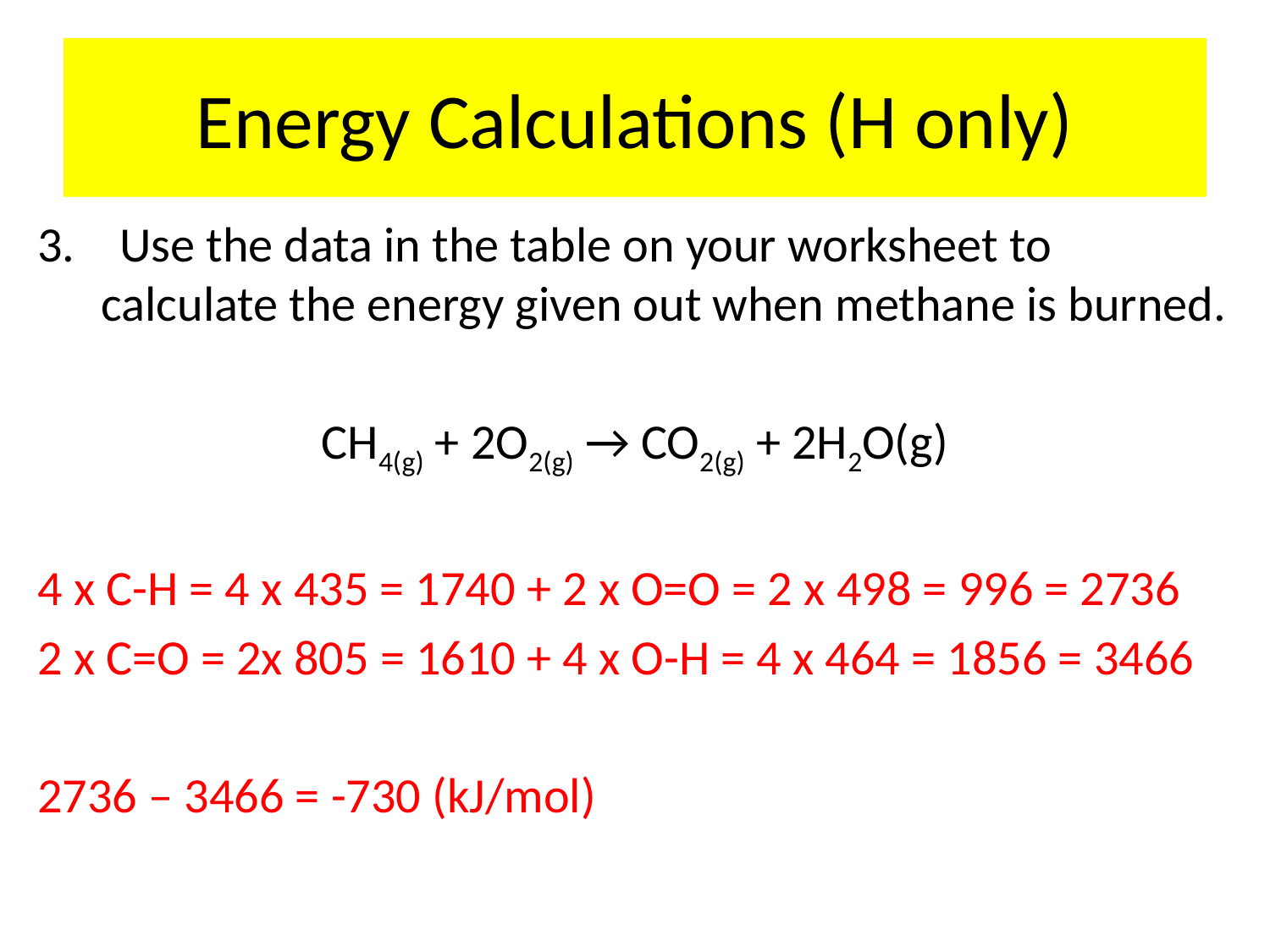

# Energy Calculations (H only)
3.    Use the data in the table on your worksheet to calculate the energy given out when methane is burned.

CH4(g) + 2O2(g) → CO2(g) + 2H2O(g)

4 x C-H = 4 x 435 = 1740 + 2 x O=O = 2 x 498 = 996 = 2736
2 x C=O = 2x 805 = 1610 + 4 x O-H = 4 x 464 = 1856 = 3466

2736 – 3466 = -730 (kJ/mol)